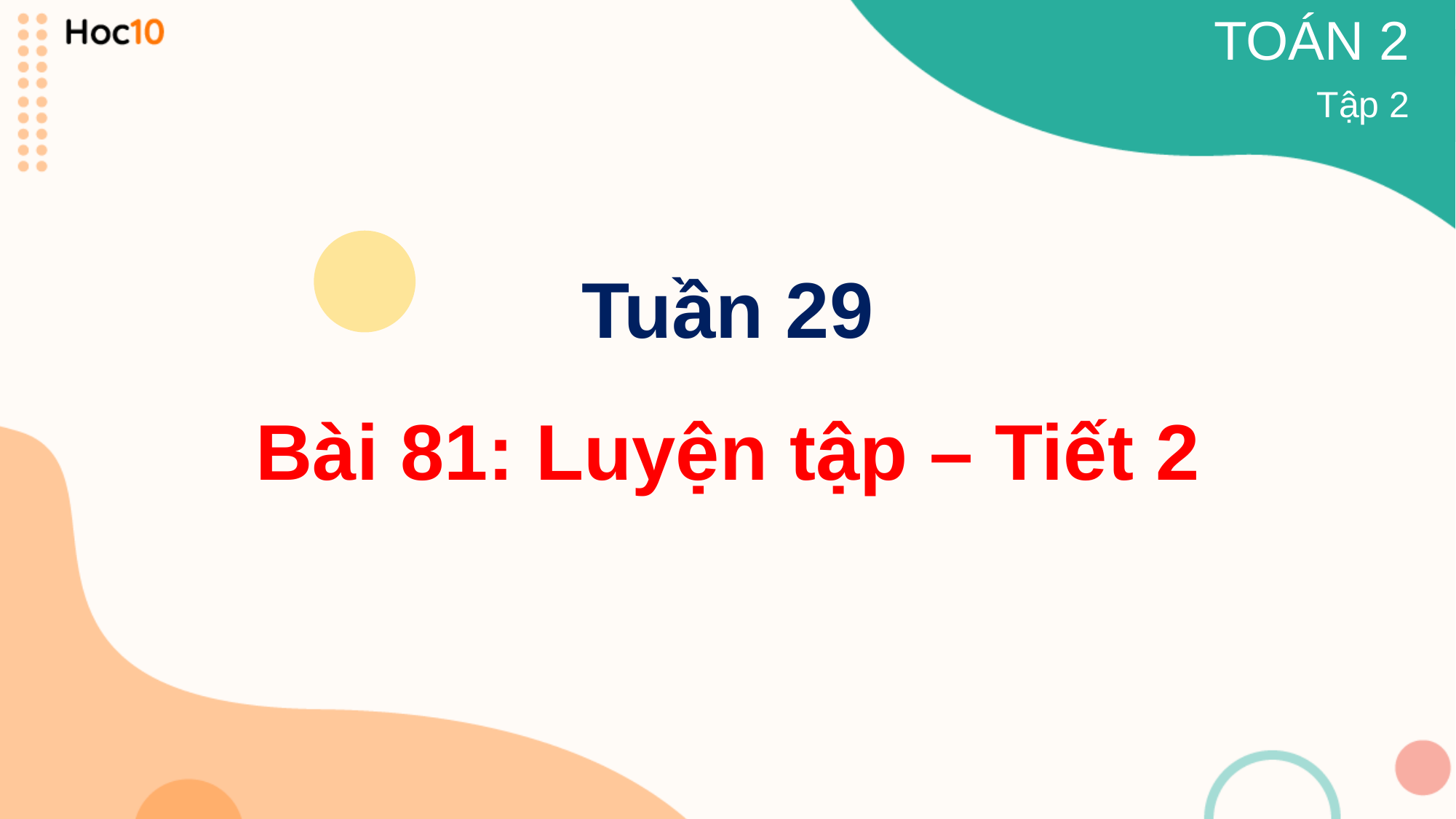

TOÁN 2
Tập 2
Tuần 29
Bài 81: Luyện tập – Tiết 2